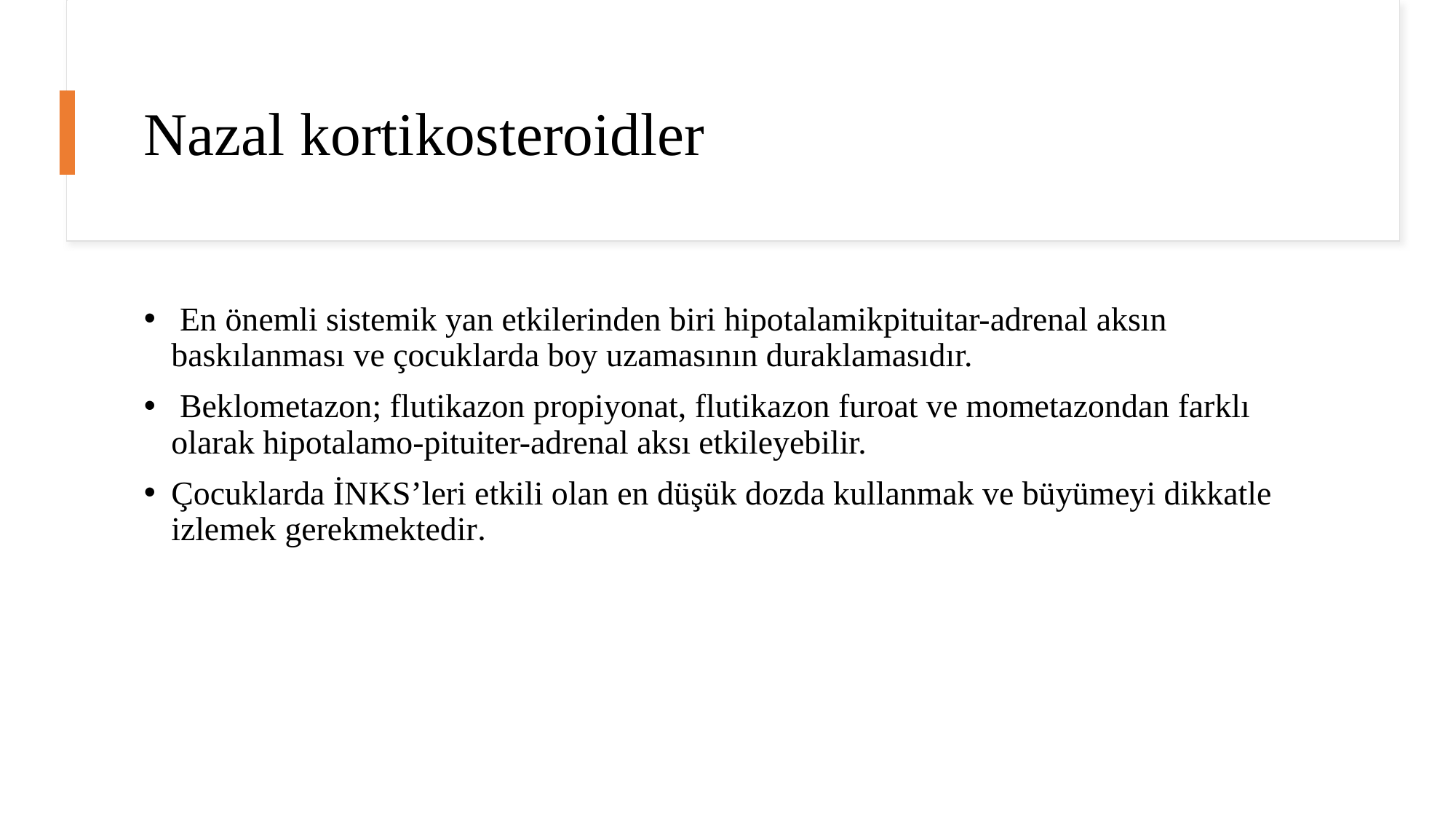

# Nazal kortikosteroidler

 En önemli sistemik yan etkilerinden biri hipotalamikpituitar-adrenal aksın baskılanması ve çocuklarda boy uzamasının duraklamasıdır.
 Beklometazon; flutikazon propiyonat, flutikazon furoat ve mometazondan farklı olarak hipotalamo-pituiter-adrenal aksı etkileyebilir.
Çocuklarda İNKS’leri etkili olan en düşük dozda kullanmak ve büyümeyi dikkatle izlemek gerekmektedir.